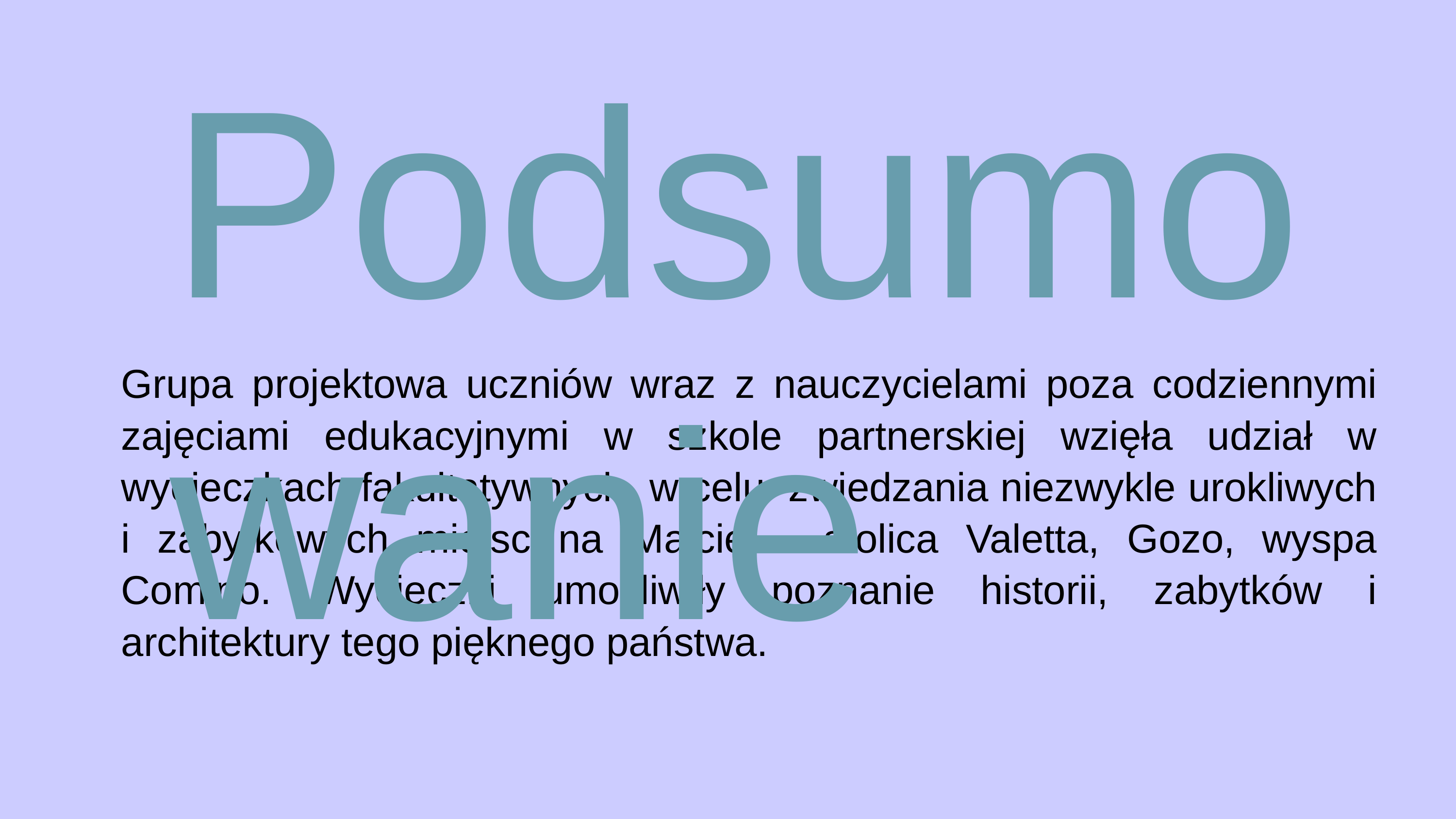

Podsumowanie
Grupa projektowa uczniów wraz z nauczycielami poza codziennymi zajęciami edukacyjnymi w szkole partnerskiej wzięła udział w wycieczkach fakultatywnych  w celu  zwiedzania niezwykle urokliwych i zabytkowych miejsc na Malcie – stolica Valetta, Gozo, wyspa Comino. Wycieczki umożliwiły poznanie historii, zabytków i architektury tego pięknego państwa.